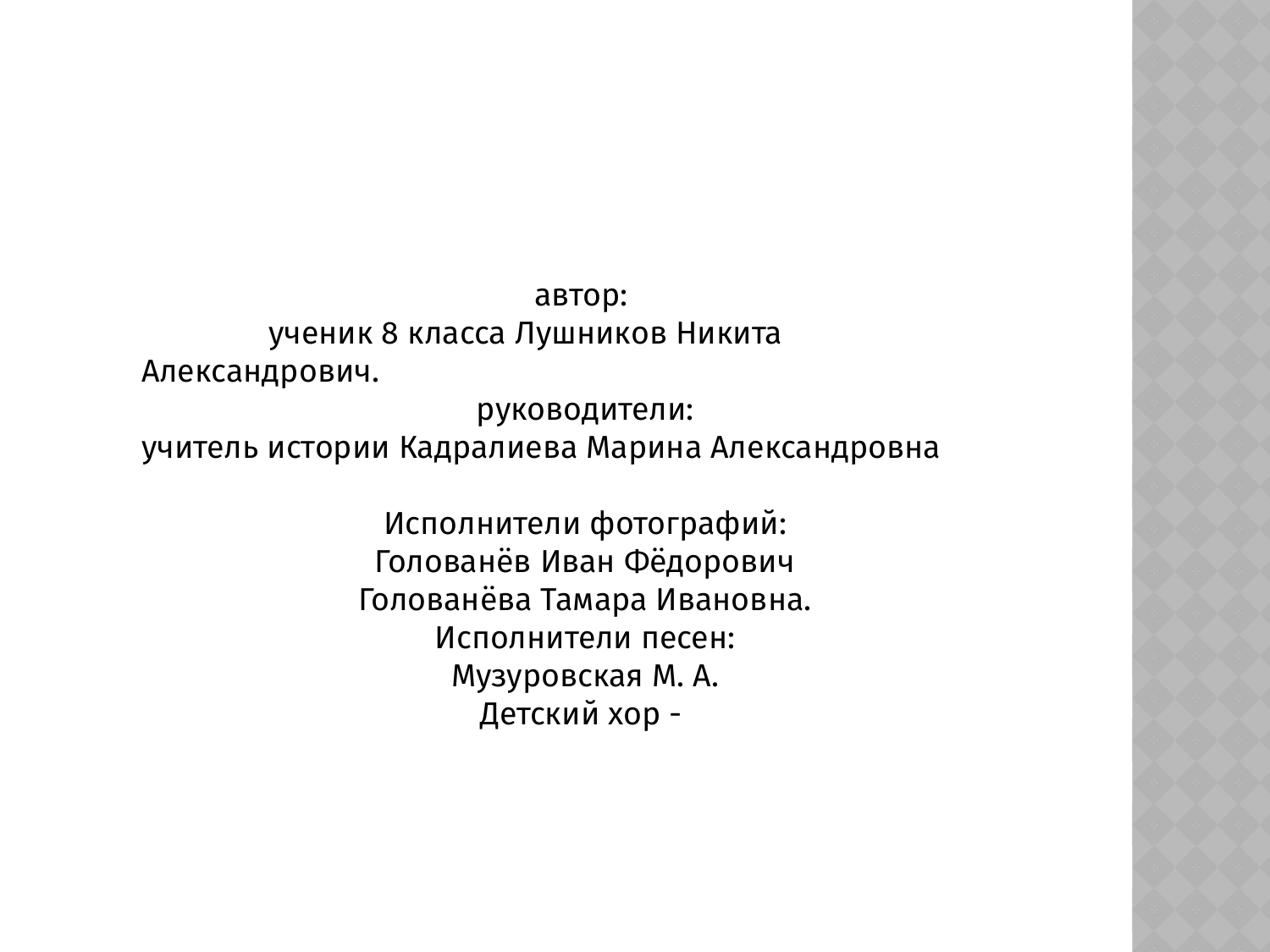

автор:
	ученик 8 класса Лушников Никита Александрович.
руководители:
учитель истории Кадралиева Марина Александровна

Исполнители фотографий:
Голованёв Иван Фёдорович
Голованёва Тамара Ивановна.
Исполнители песен:
Музуровская М. А.
Детский хор -